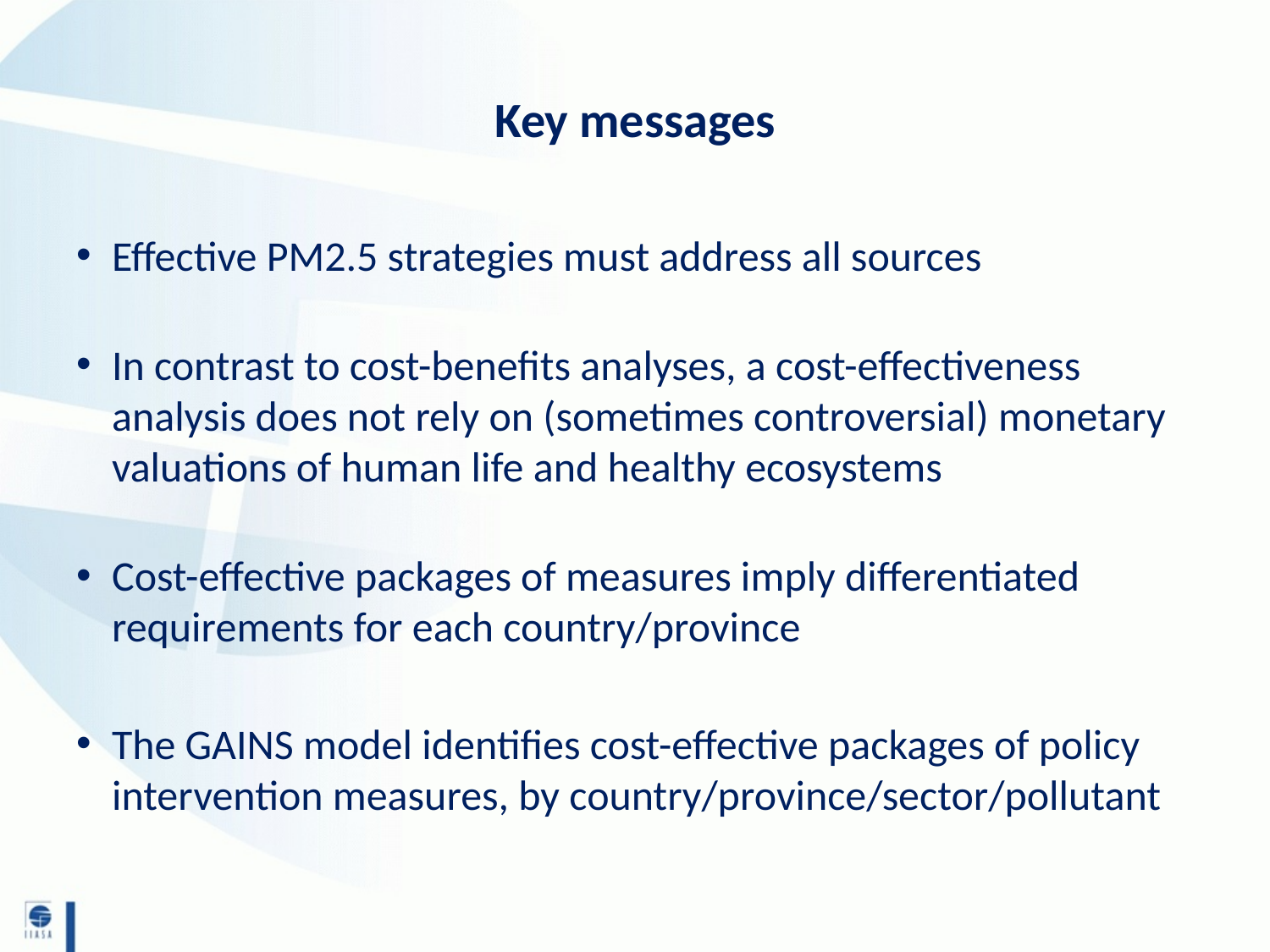

# Key messages
Effective PM2.5 strategies must address all sources
In contrast to cost-benefits analyses, a cost-effectiveness analysis does not rely on (sometimes controversial) monetary valuations of human life and healthy ecosystems
Cost-effective packages of measures imply differentiated requirements for each country/province

The GAINS model identifies cost-effective packages of policy intervention measures, by country/province/sector/pollutant